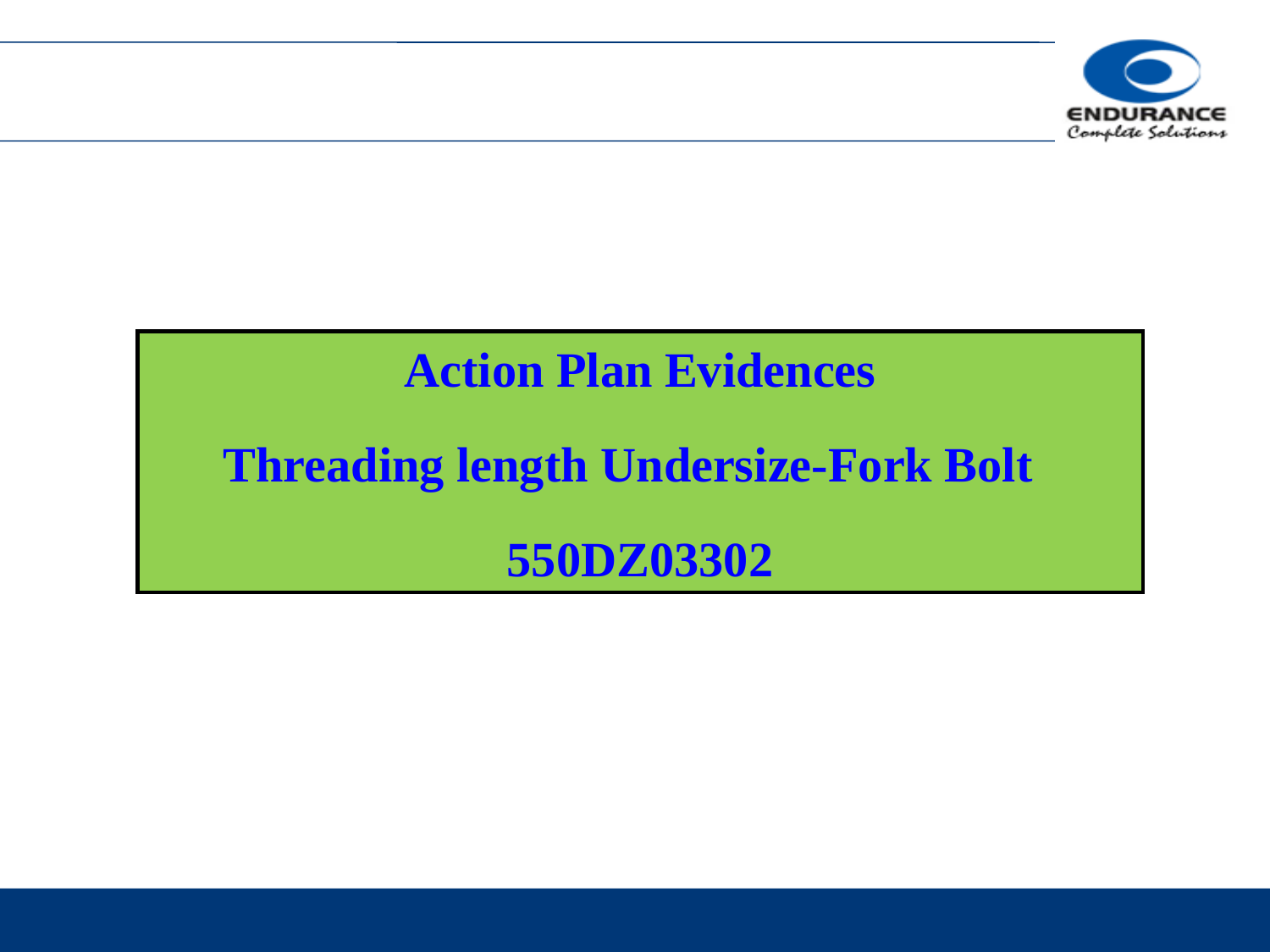

Action Plan Evidences
Threading length Undersize-Fork Bolt
550DZ03302